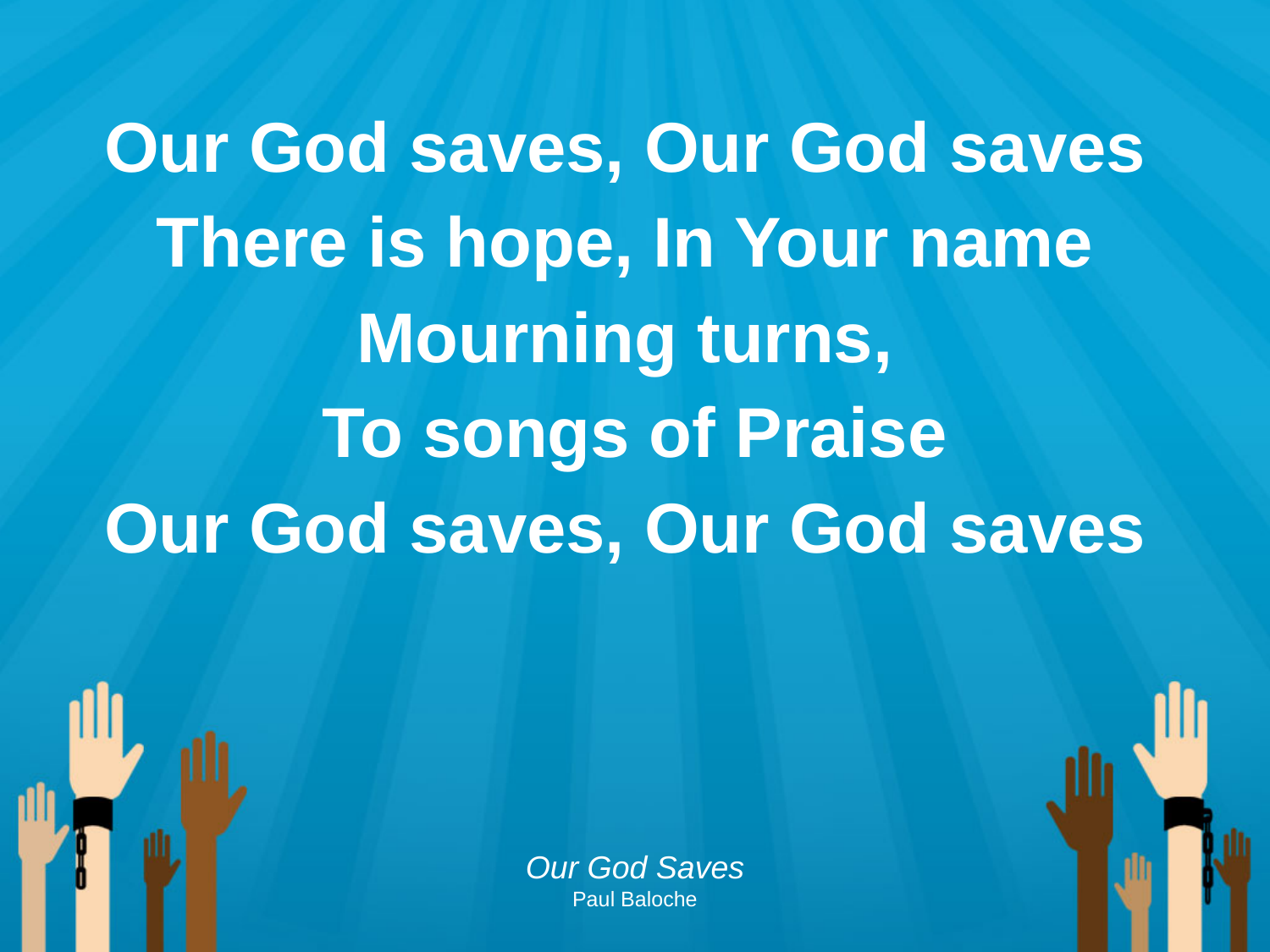

Our God saves, Our God saves
There is hope, In Your name
Mourning turns,
To songs of Praise
Our God saves, Our God saves
Our God Saves
Paul Baloche